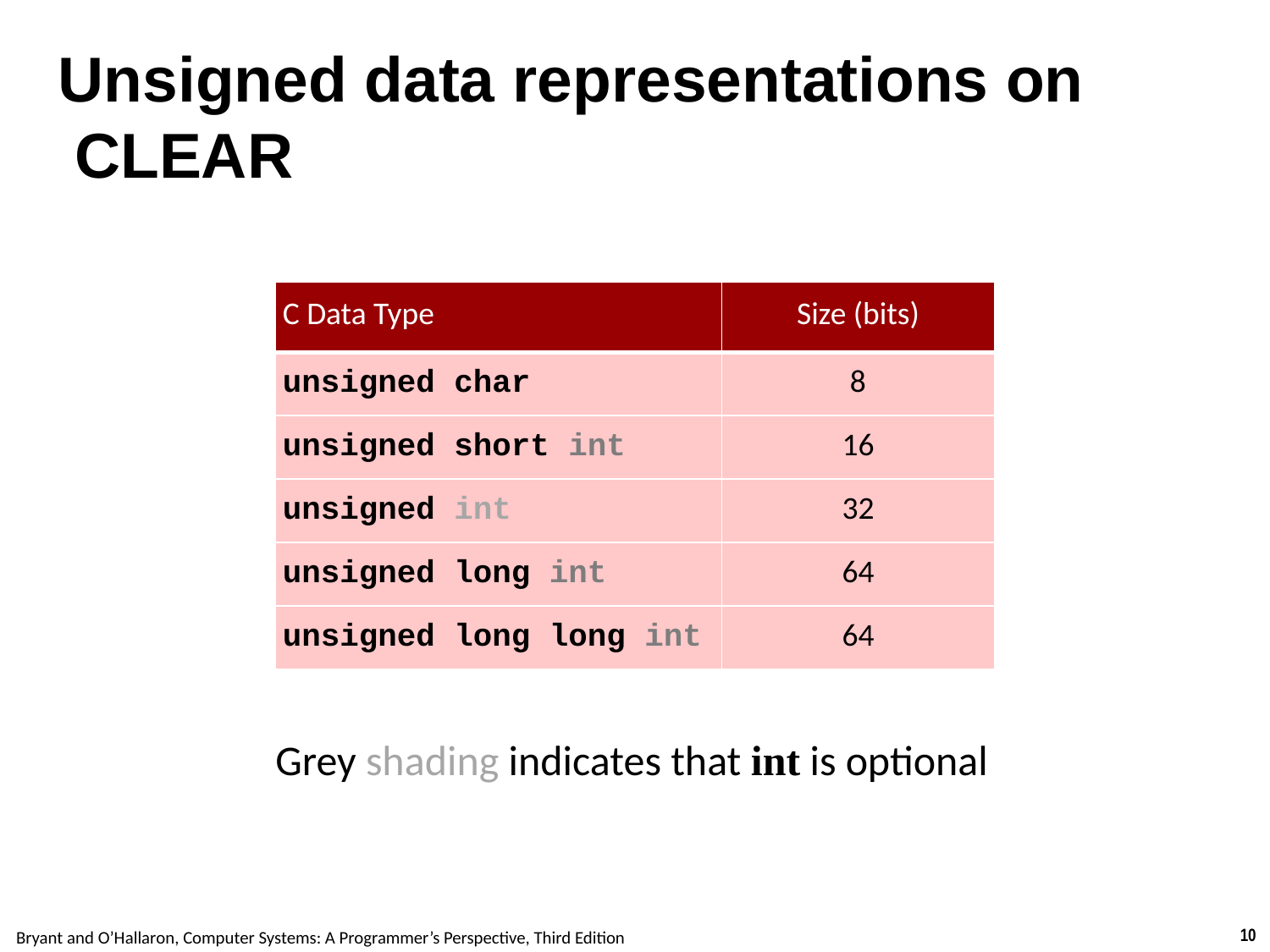

# Unsigned data representations on CLEAR
| C Data Type | Size (bits) |
| --- | --- |
| unsigned char | 8 |
| unsigned short int | 16 |
| unsigned int | 32 |
| unsigned long int | 64 |
| unsigned long long int | 64 |
Grey shading indicates that int is optional